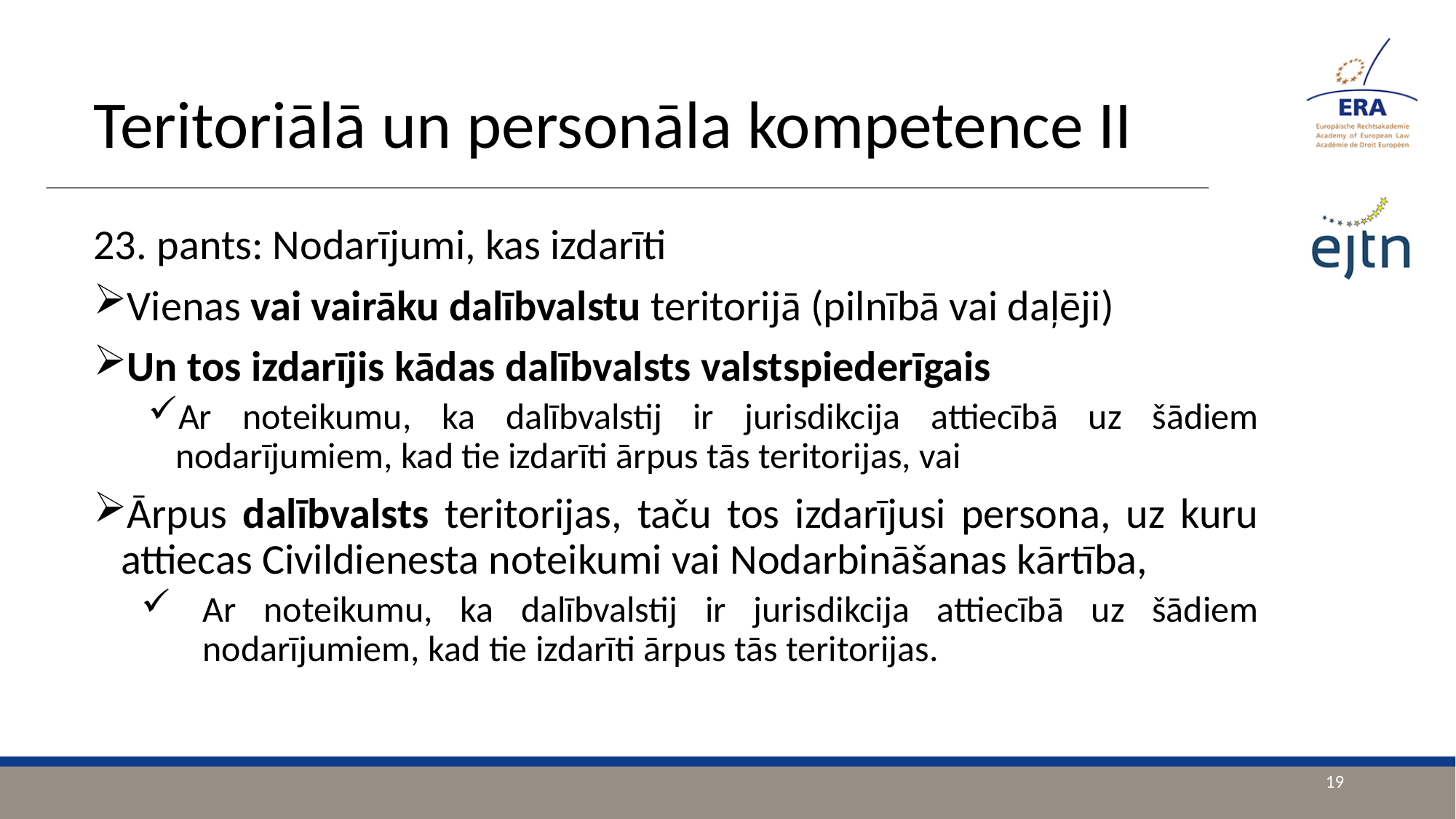

# Teritoriālā un personāla kompetence II
23. pants: Nodarījumi, kas izdarīti
Vienas vai vairāku dalībvalstu teritorijā (pilnībā vai daļēji)
Un tos izdarījis kādas dalībvalsts valstspiederīgais
Ar noteikumu, ka dalībvalstij ir jurisdikcija attiecībā uz šādiem nodarījumiem, kad tie izdarīti ārpus tās teritorijas, vai
Ārpus dalībvalsts teritorijas, taču tos izdarījusi persona, uz kuru attiecas Civildienesta noteikumi vai Nodarbināšanas kārtība,
Ar noteikumu, ka dalībvalstij ir jurisdikcija attiecībā uz šādiem nodarījumiem, kad tie izdarīti ārpus tās teritorijas.

19